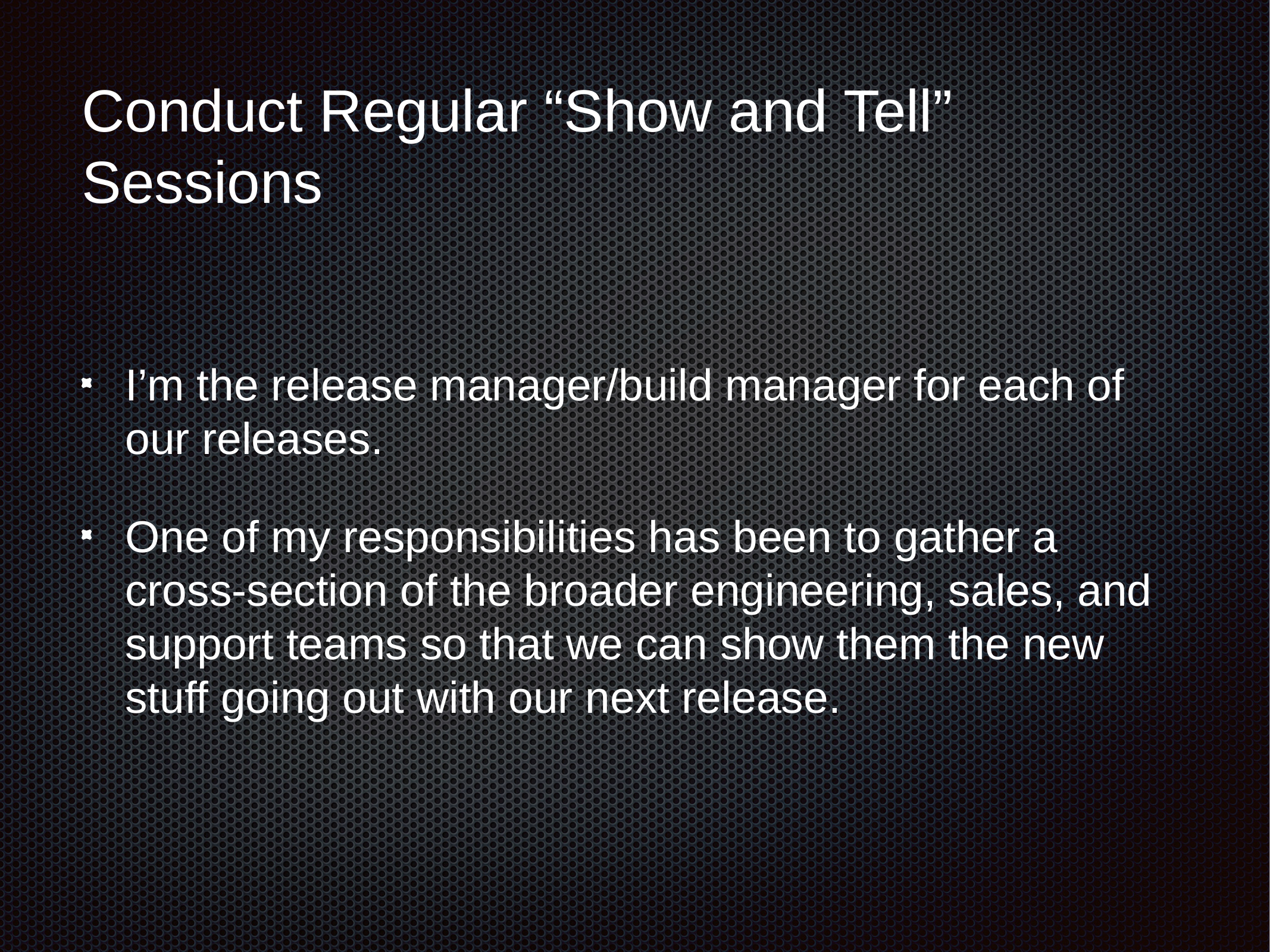

# Conduct Regular “Show and Tell” Sessions
I’m the release manager/build manager for each of our releases.
One of my responsibilities has been to gather a cross-section of the broader engineering, sales, and support teams so that we can show them the new stuff going out with our next release.